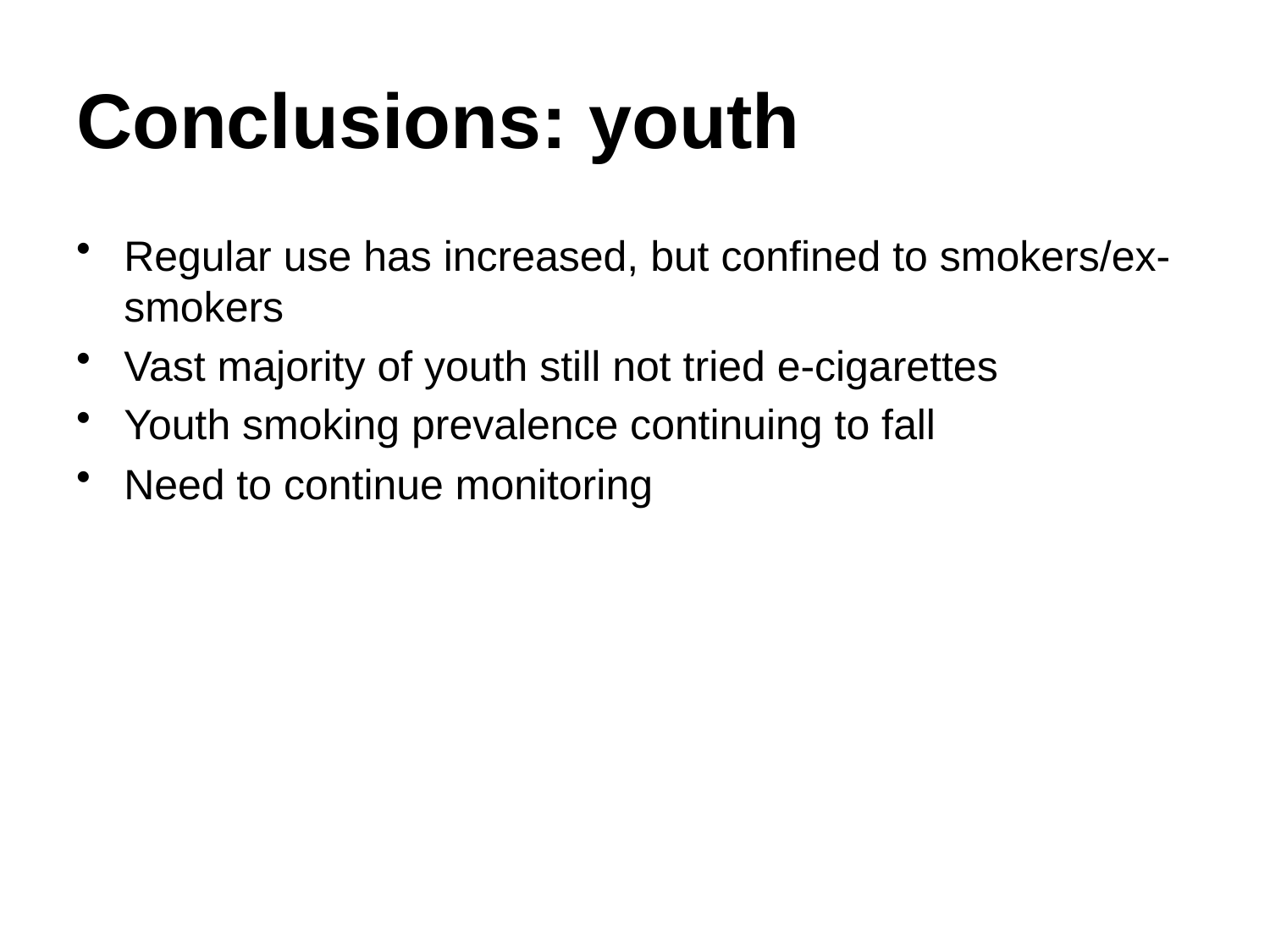

# Conclusions: youth
Regular use has increased, but confined to smokers/ex-smokers
Vast majority of youth still not tried e-cigarettes
Youth smoking prevalence continuing to fall
Need to continue monitoring